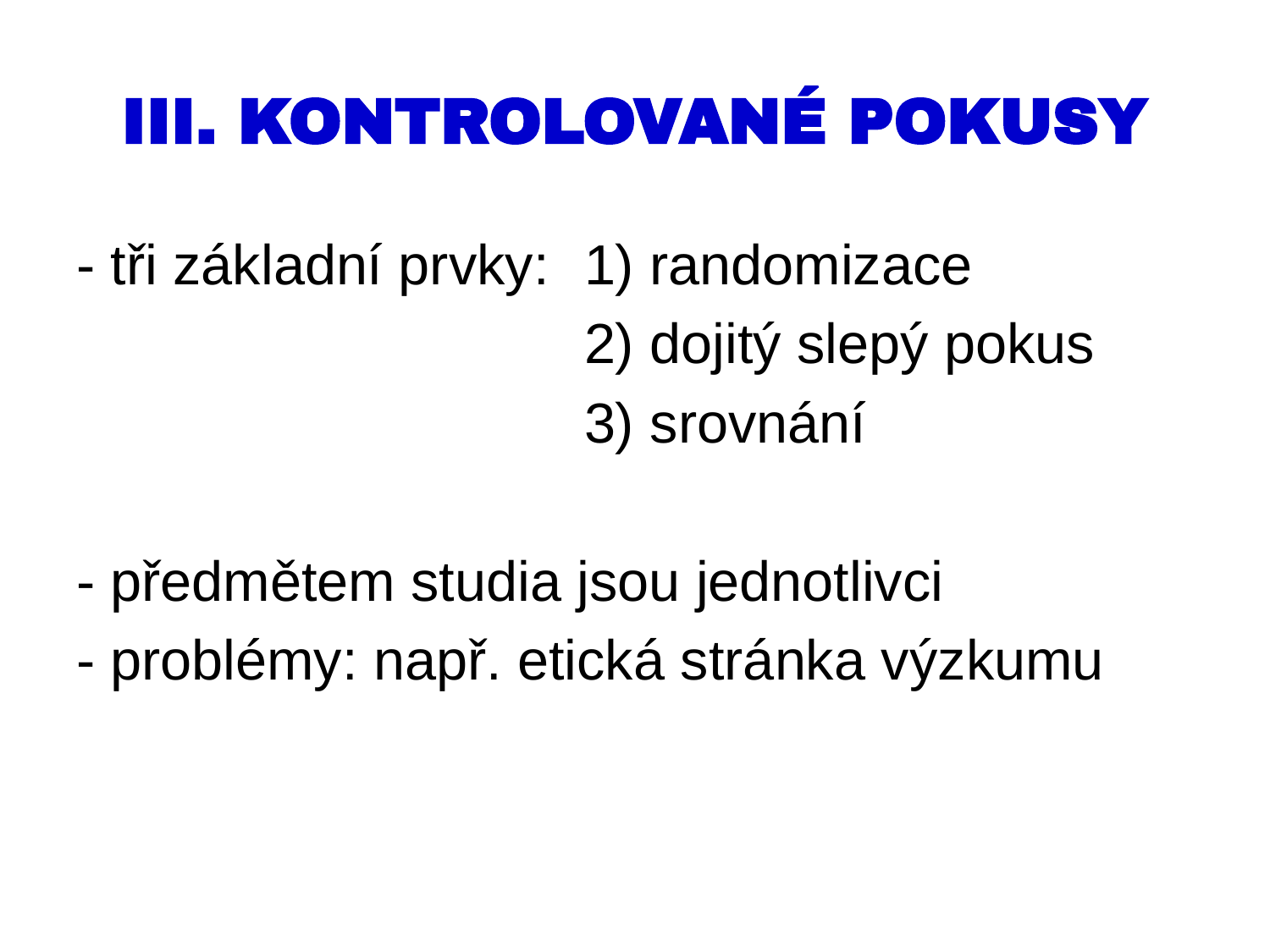

# III. KONTROLOVANÉ POKUSY
- tři základní prvky: 	1) randomizace
				2) dojitý slepý pokus
				3) srovnání

- předmětem studia jsou jednotlivci
- problémy: např. etická stránka výzkumu